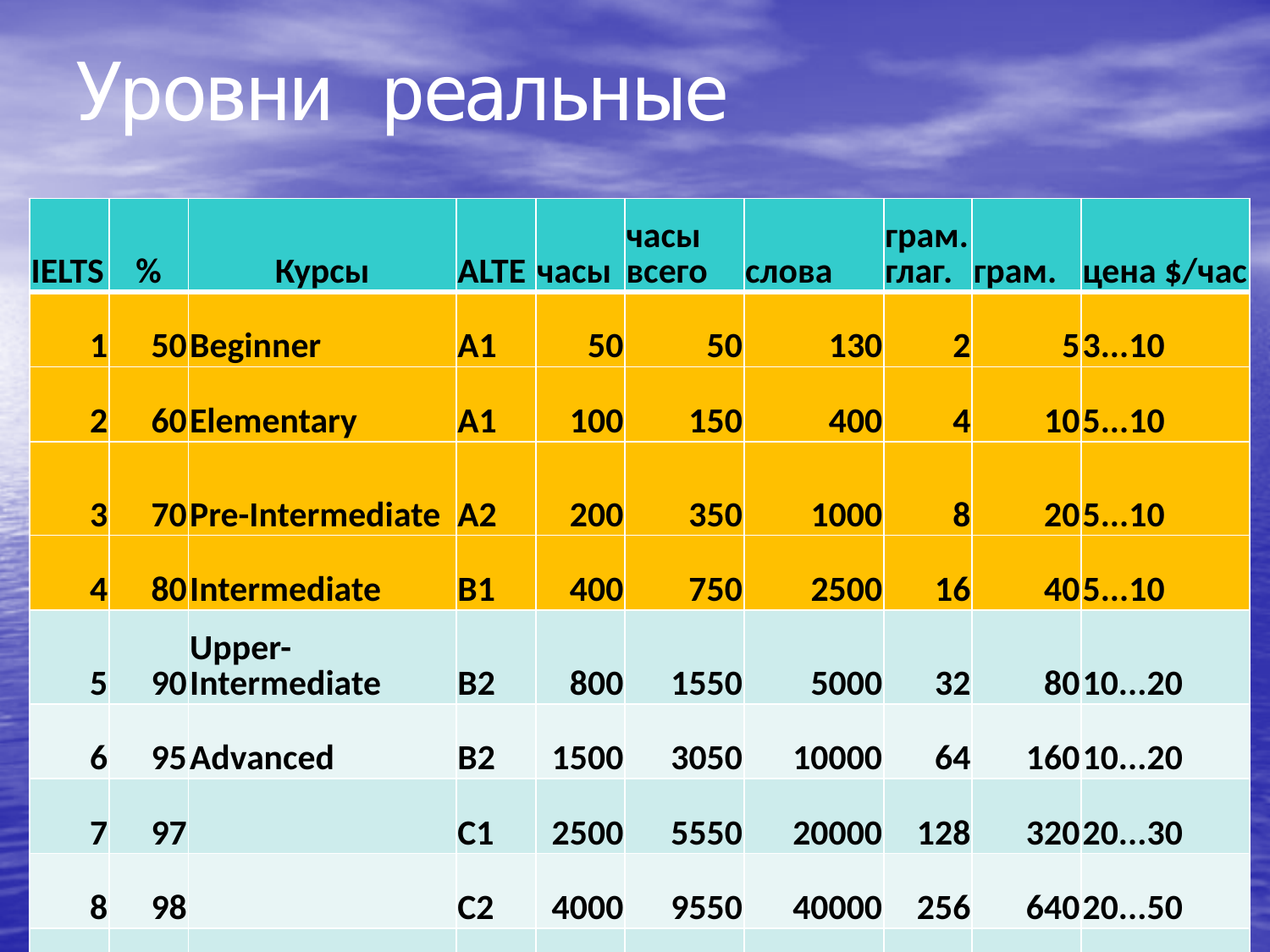

# Уровни  реальные
| IELTS | % | Курсы | ALTE | часы | часы всего | слова | грам.глаг. | грам. | цена $/час |
| --- | --- | --- | --- | --- | --- | --- | --- | --- | --- |
| 1 | 50 | Beginner | A1 | 50 | 50 | 130 | 2 | 5 | 3...10 |
| 2 | 60 | Elementary | A1 | 100 | 150 | 400 | 4 | 10 | 5...10 |
| 3 | 70 | Pre-Intermediate | A2 | 200 | 350 | 1000 | 8 | 20 | 5...10 |
| 4 | 80 | Intermediate | B1 | 400 | 750 | 2500 | 16 | 40 | 5...10 |
| 5 | 90 | Upper-Intermediate | B2 | 800 | 1550 | 5000 | 32 | 80 | 10...20 |
| 6 | 95 | Advanced | B2 | 1500 | 3050 | 10000 | 64 | 160 | 10...20 |
| 7 | 97 |  | C1 | 2500 | 5550 | 20000 | 128 | 320 | 20...30 |
| 8 | 98 |  | C2 | 4000 | 9550 | 40000 | 256 | 640 | 20...50 |
| 9 | 99 |  | C2 | 5000 | 14550 | 80000 | 512 | 1280 | 20...100 |